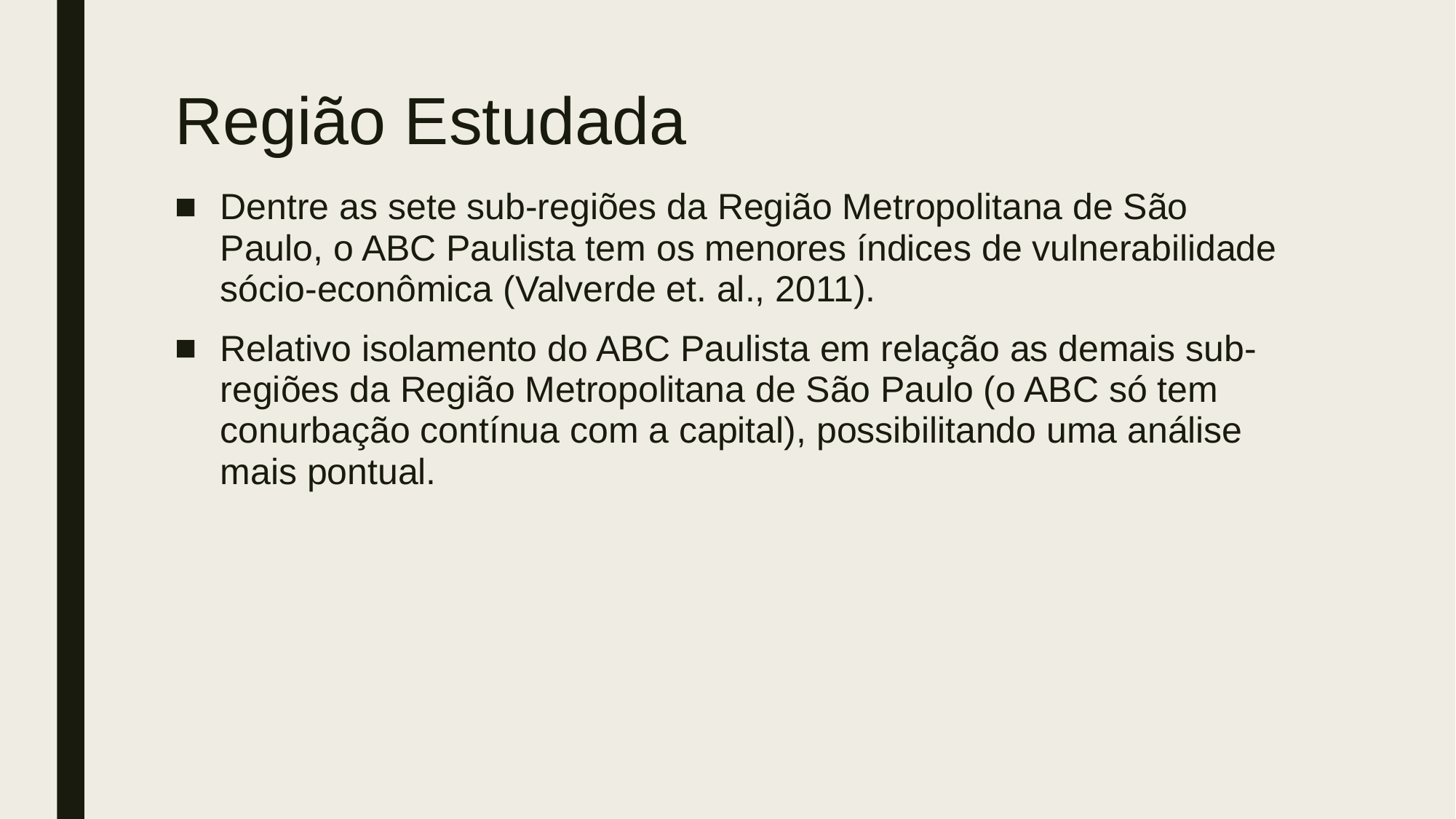

# Região Estudada
Dentre as sete sub-regiões da Região Metropolitana de São Paulo, o ABC Paulista tem os menores índices de vulnerabilidade sócio-econômica (Valverde et. al., 2011).
Relativo isolamento do ABC Paulista em relação as demais sub-regiões da Região Metropolitana de São Paulo (o ABC só tem conurbação contínua com a capital), possibilitando uma análise mais pontual.